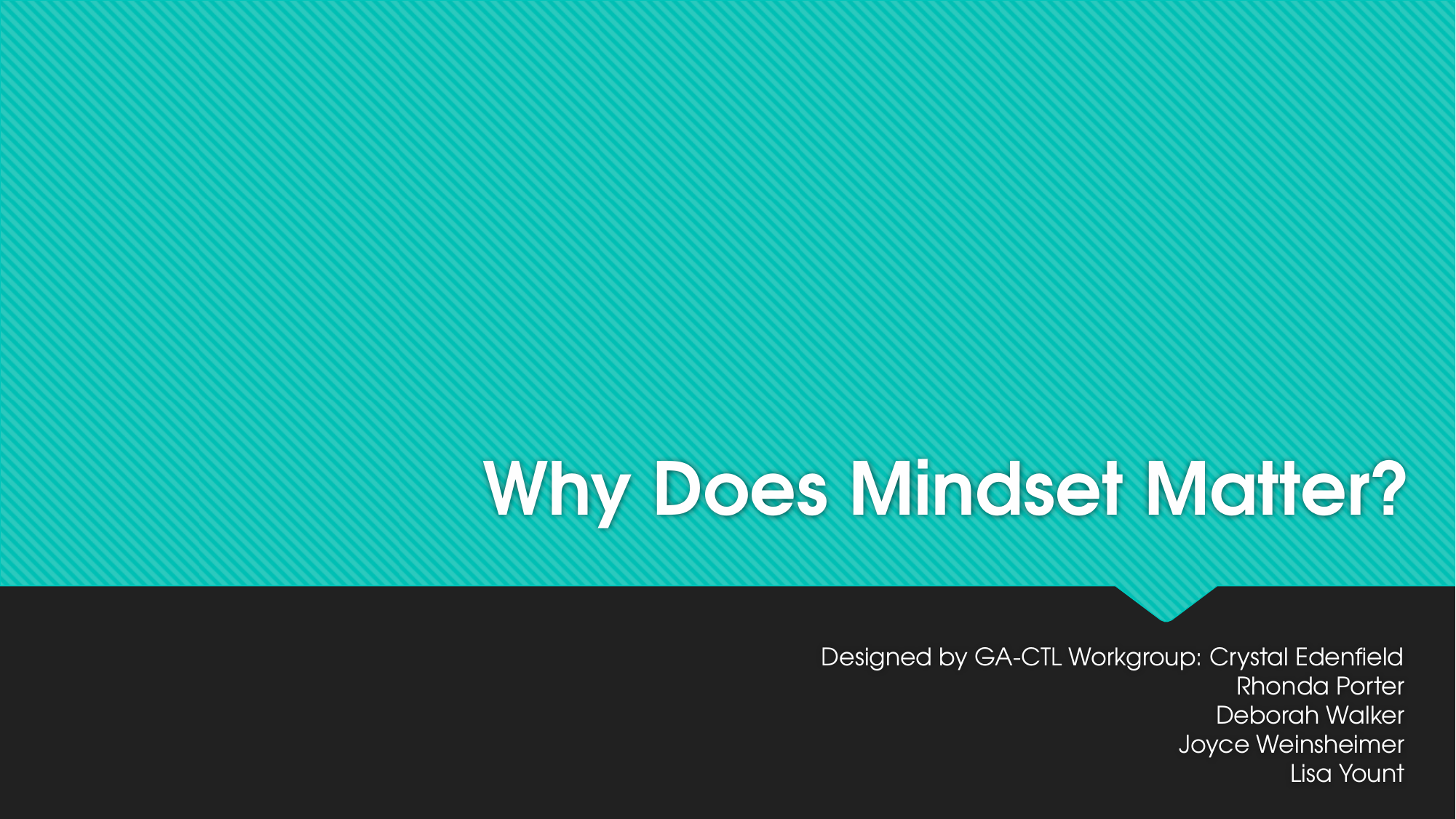

# Why Does Mindset Matter?
Designed by GA-CTL Workgroup: Crystal Edenfield
Rhonda Porter
Deborah Walker
Joyce Weinsheimer
Lisa Yount